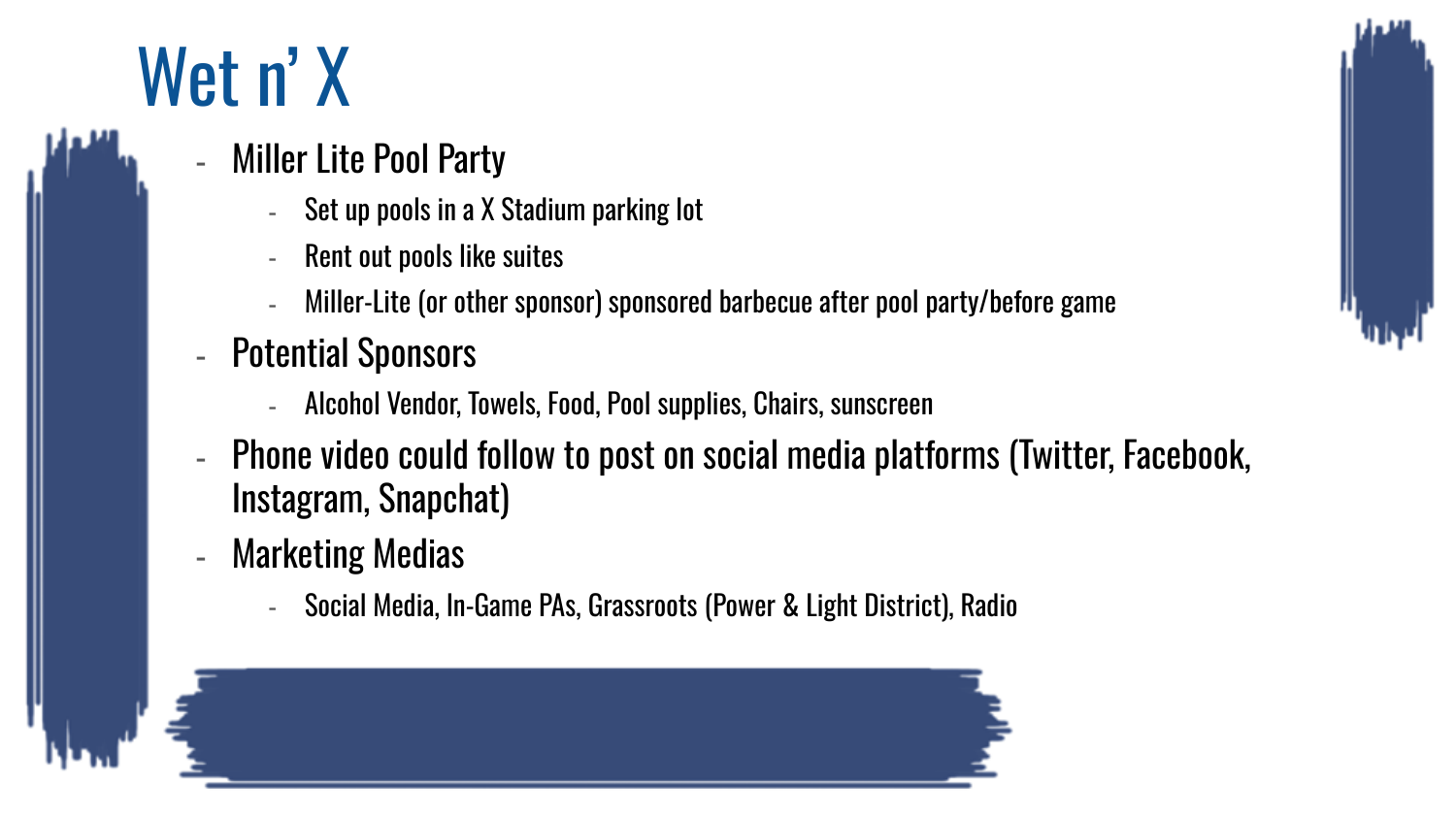

# Wet n’ X
Miller Lite Pool Party
Set up pools in a X Stadium parking lot
Rent out pools like suites
Miller-Lite (or other sponsor) sponsored barbecue after pool party/before game
Potential Sponsors
Alcohol Vendor, Towels, Food, Pool supplies, Chairs, sunscreen
Phone video could follow to post on social media platforms (Twitter, Facebook, Instagram, Snapchat)
Marketing Medias
Social Media, In-Game PAs, Grassroots (Power & Light District), Radio